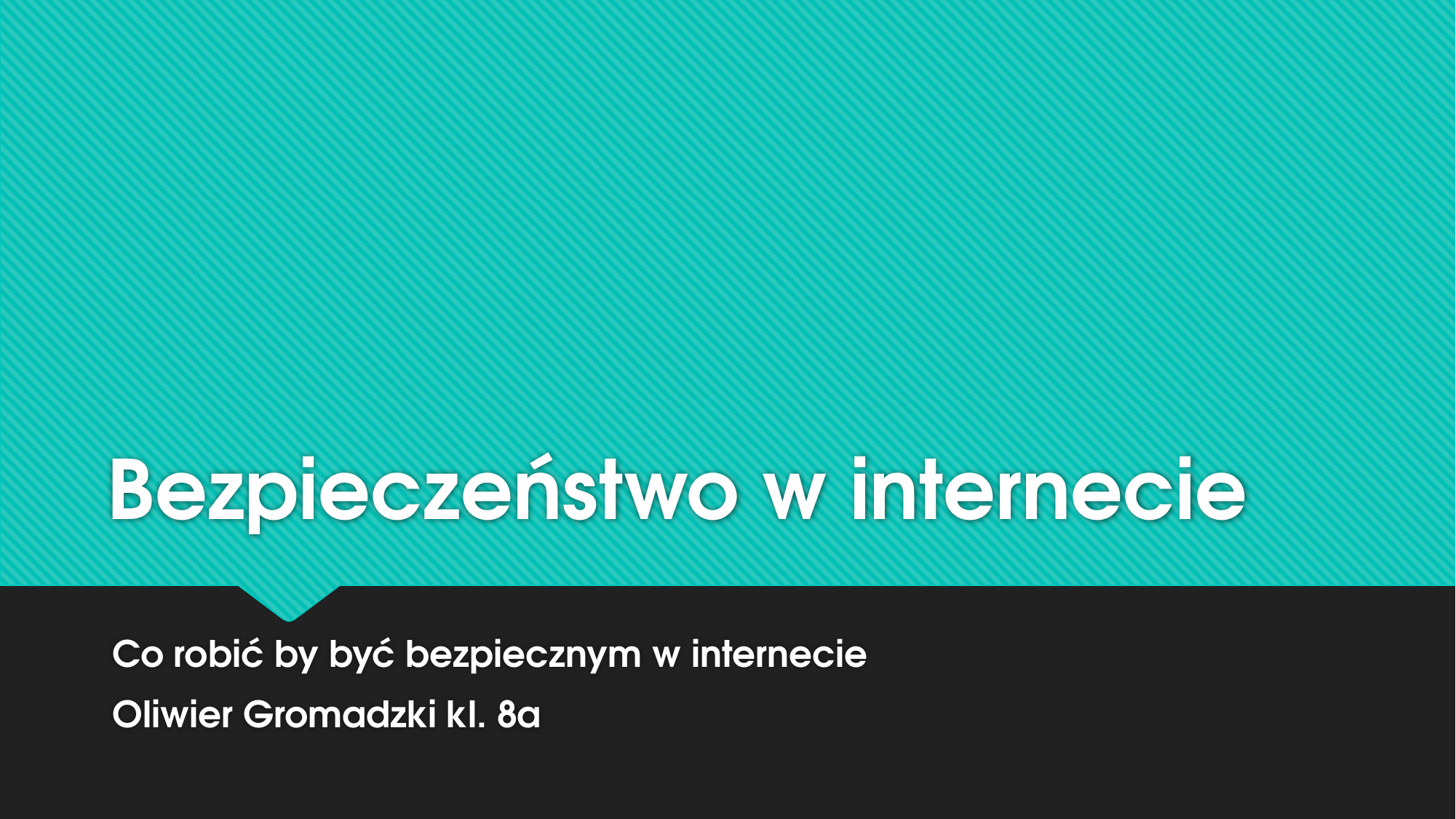

# Bezpieczeństwo w internecie
Co robić by być bezpiecznym w internecie
Oliwier Gromadzki kl. 8a